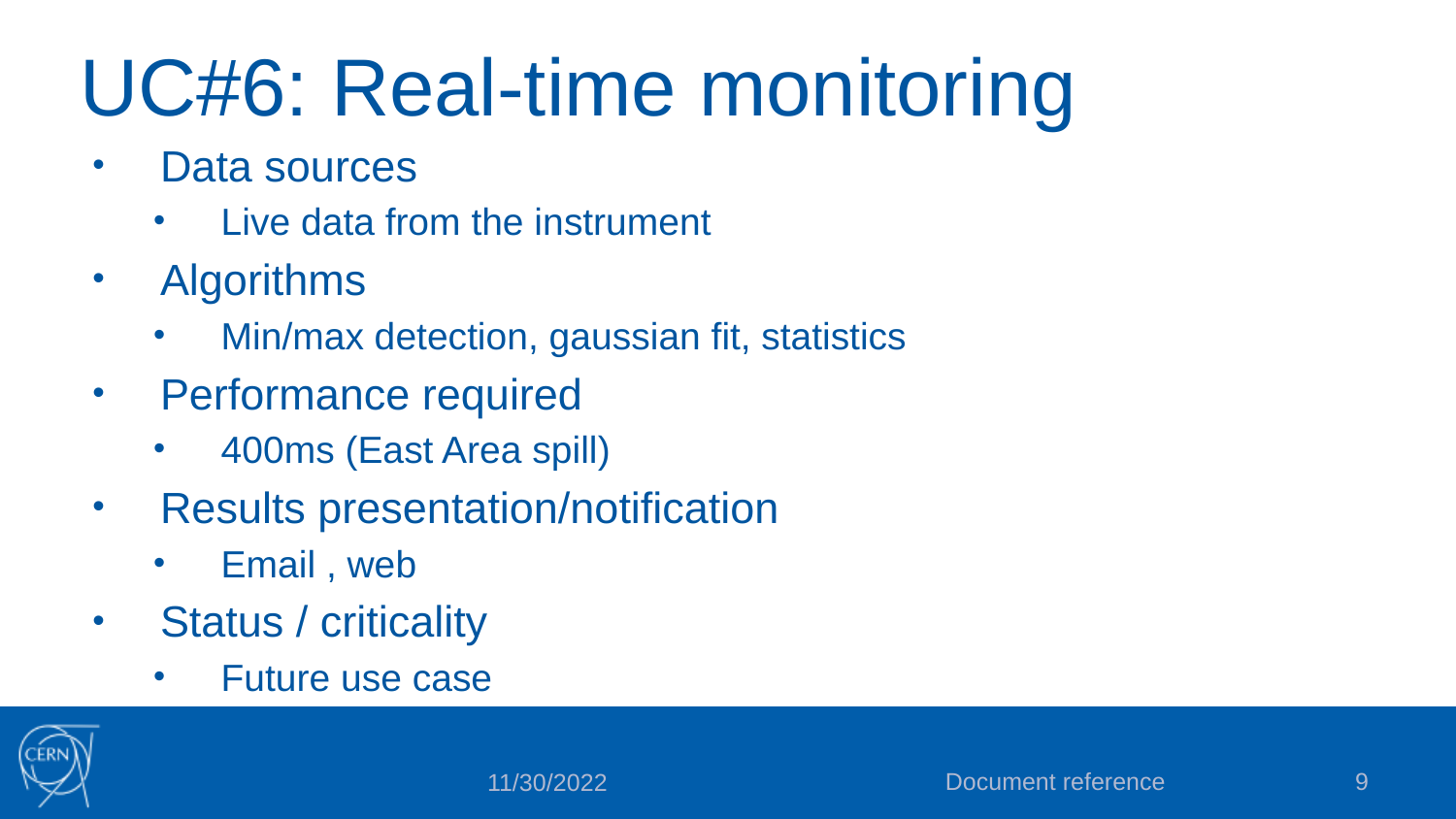

# UC#6: Real-time monitoring
Data sources
Live data from the instrument
Algorithms
Min/max detection, gaussian fit, statistics
Performance required
400ms (East Area spill)
Results presentation/notification
Email , web
Status / criticality
Future use case

Document reference
9
11/30/2022